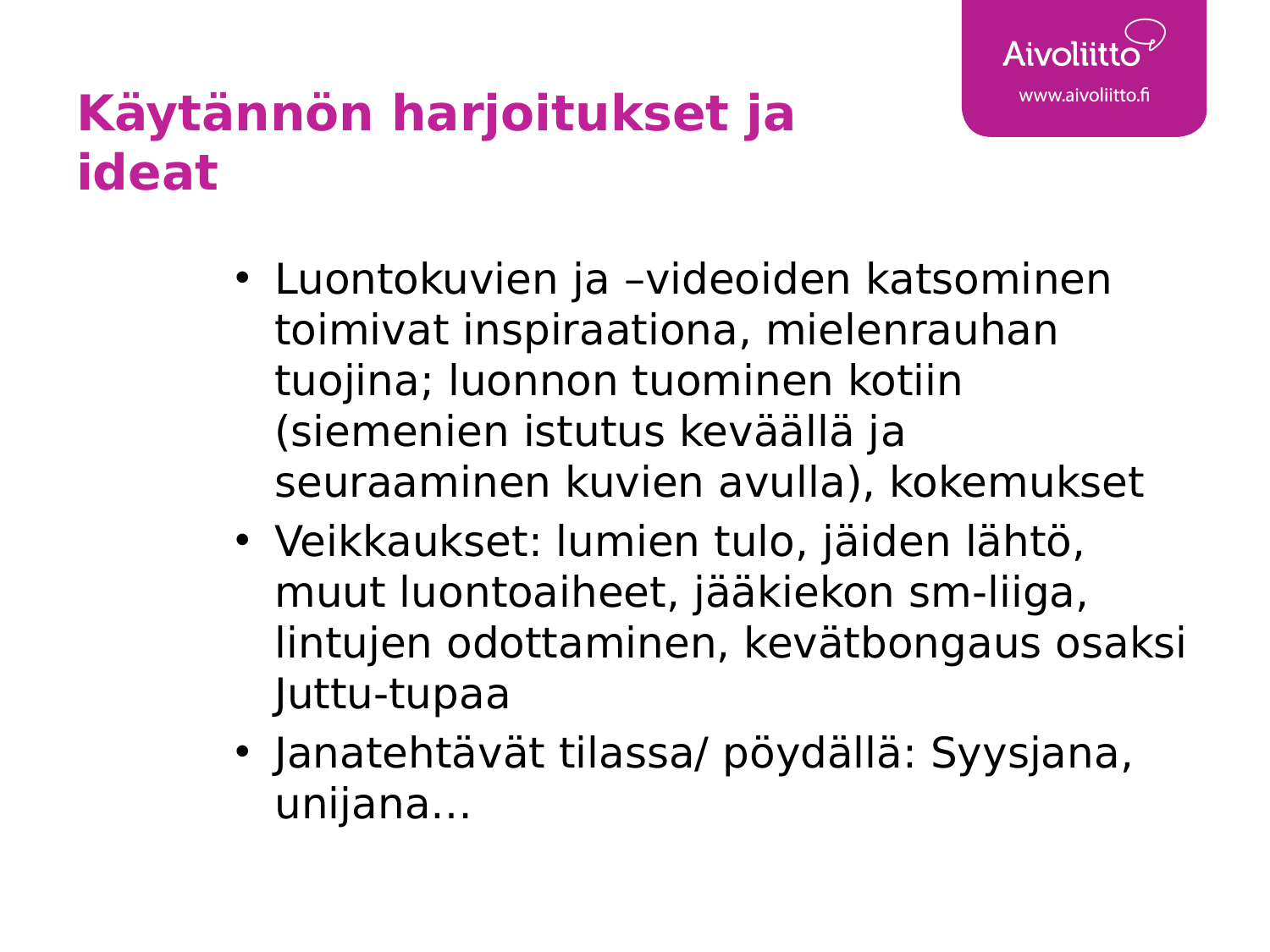

# Käytännön harjoitukset ja ideat
Luontokuvien ja –videoiden katsominen toimivat inspiraationa, mielenrauhan tuojina; luonnon tuominen kotiin (siemenien istutus keväällä ja seuraaminen kuvien avulla), kokemukset
Veikkaukset: lumien tulo, jäiden lähtö, muut luontoaiheet, jääkiekon sm-liiga, lintujen odottaminen, kevätbongaus osaksi Juttu-tupaa
Janatehtävät tilassa/ pöydällä: Syysjana, unijana…